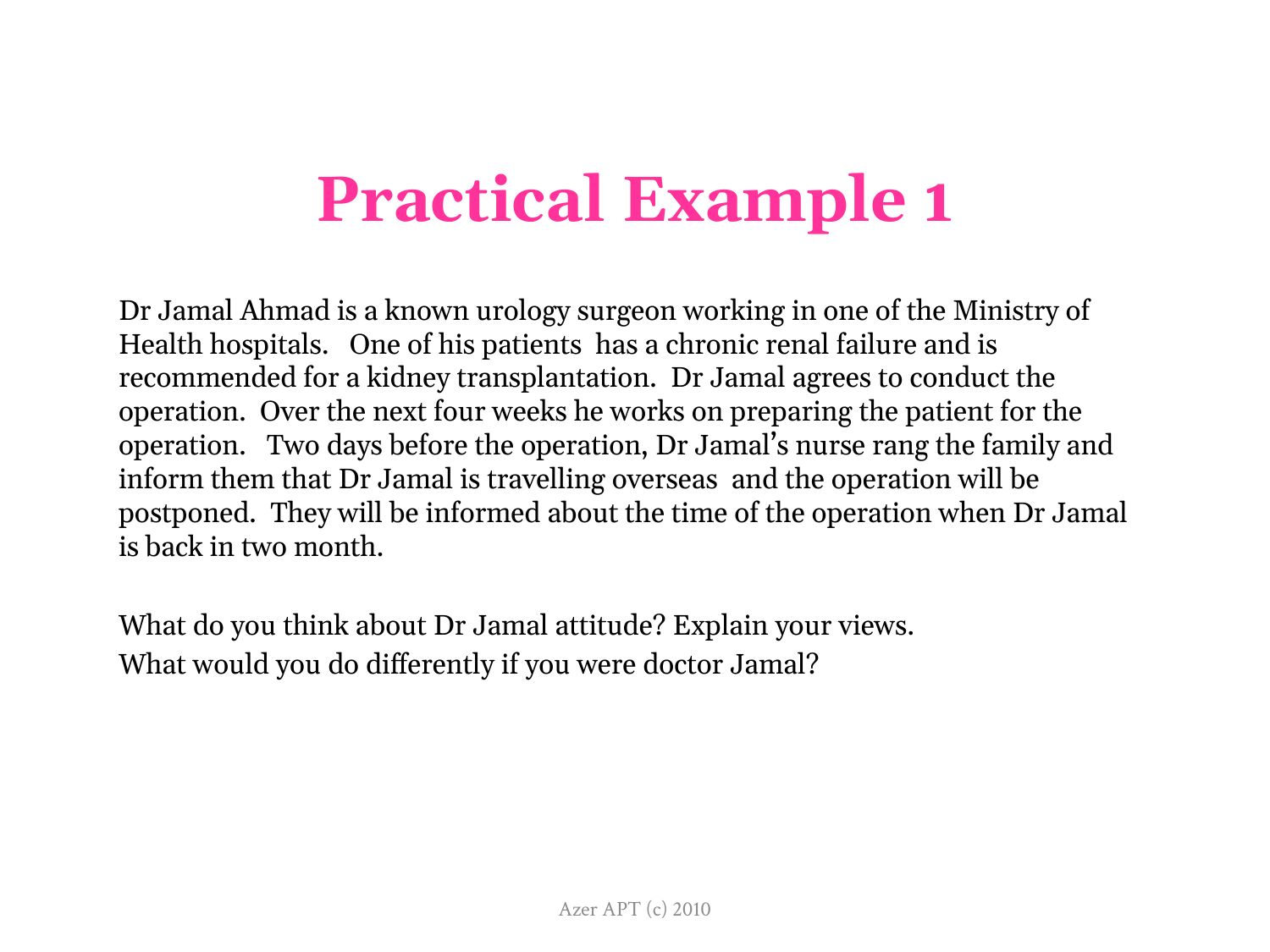

# Practical Example 1
Dr Jamal Ahmad is a known urology surgeon working in one of the Ministry of Health hospitals.   One of his patients  has a chronic renal failure and is recommended for a kidney transplantation.  Dr Jamal agrees to conduct the operation.  Over the next four weeks he works on preparing the patient for the operation.   Two days before the operation, Dr Jamal’s nurse rang the family and inform them that Dr Jamal is travelling overseas  and the operation will be postponed.  They will be informed about the time of the operation when Dr Jamal is back in two month.

What do you think about Dr Jamal attitude? Explain your views.
What would you do differently if you were doctor Jamal?

Azer APT (c) 2010